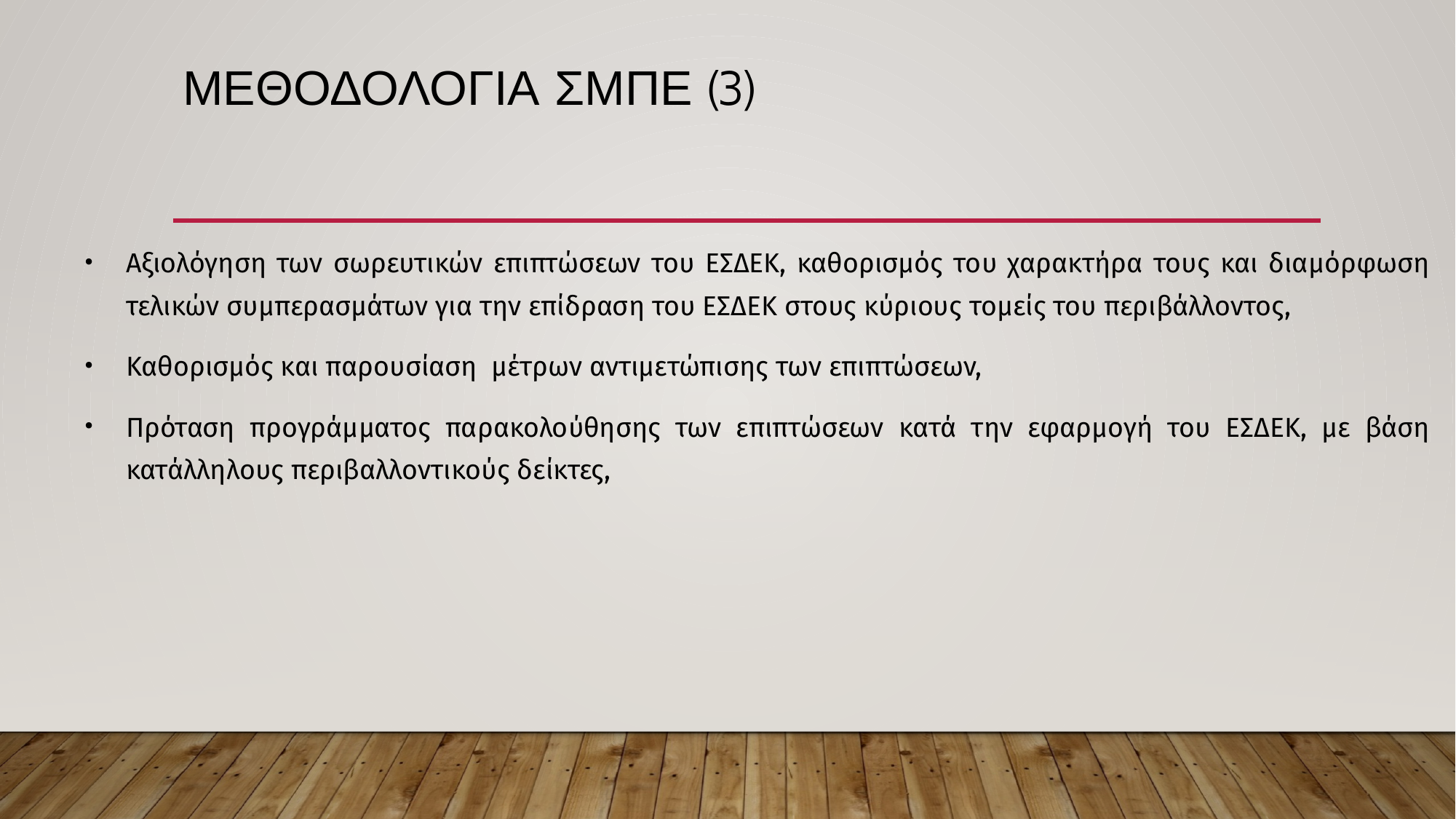

# ΜΕΘΟΔΟΛΟΓΙΑ ΣΜΠΕ (3)
Αξιολόγηση των σωρευτικών επιπτώσεων του ΕΣΔΕΚ, καθορισµός του χαρακτήρα τους και διαµόρφωση τελικών συµπερασµάτων για την επίδραση του ΕΣΔΕΚ στους κύριους τοµείς του περιβάλλοντος,
Καθορισµός και παρουσίαση  µέτρων αντιµετώπισης των επιπτώσεων,
Πρόταση προγράµµατος παρακολούθησης των επιπτώσεων κατά την εφαρµογή του ΕΣΔΕΚ, µε βάση κατάλληλους περιβαλλοντικούς δείκτες,